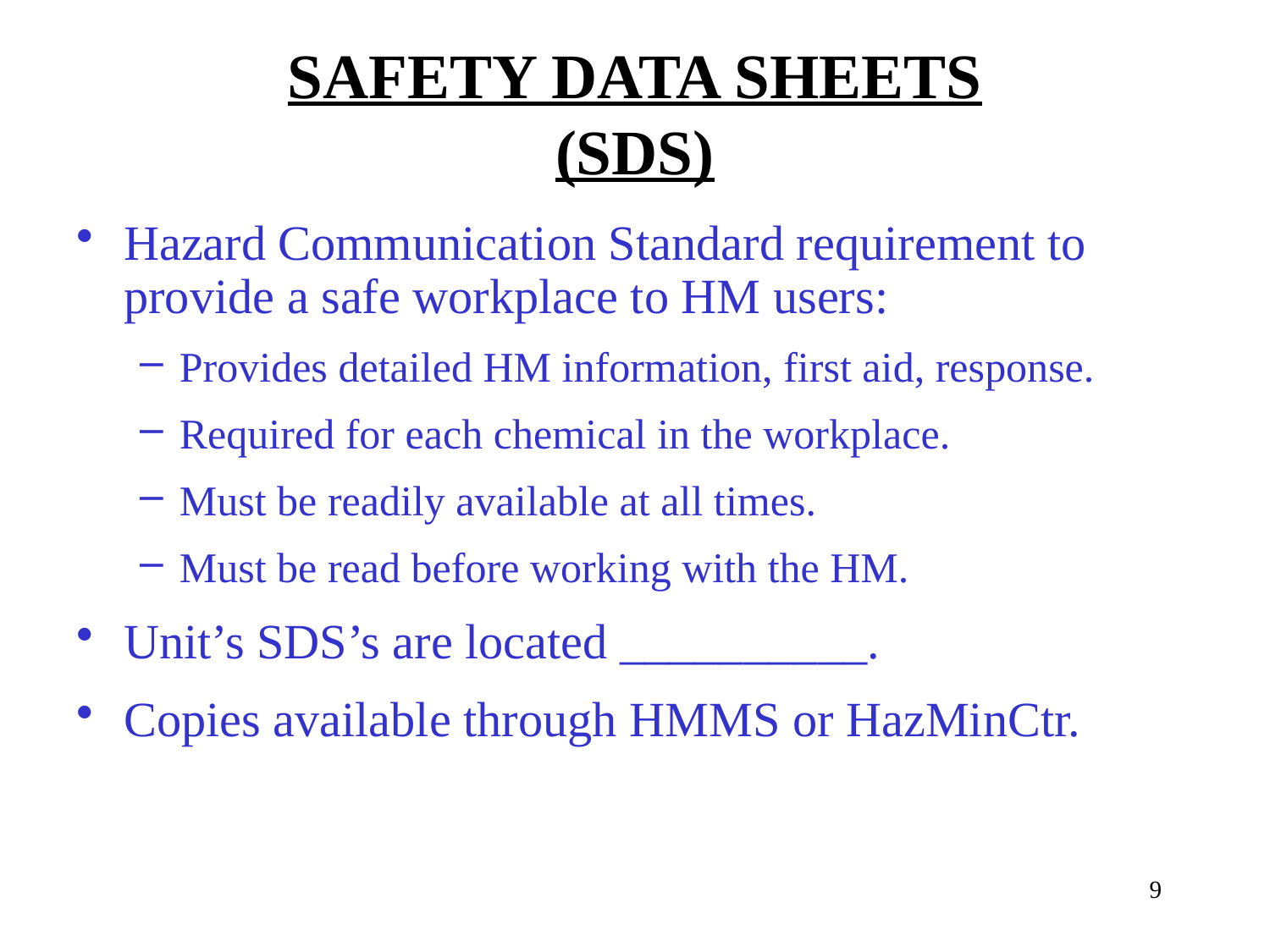

# SAFETY DATA SHEETS (SDS)
Hazard Communication Standard requirement to provide a safe workplace to HM users:
Provides detailed HM information, first aid, response.
Required for each chemical in the workplace.
Must be readily available at all times.
Must be read before working with the HM.
Unit’s SDS’s are located __________.
Copies available through HMMS or HazMinCtr.
9